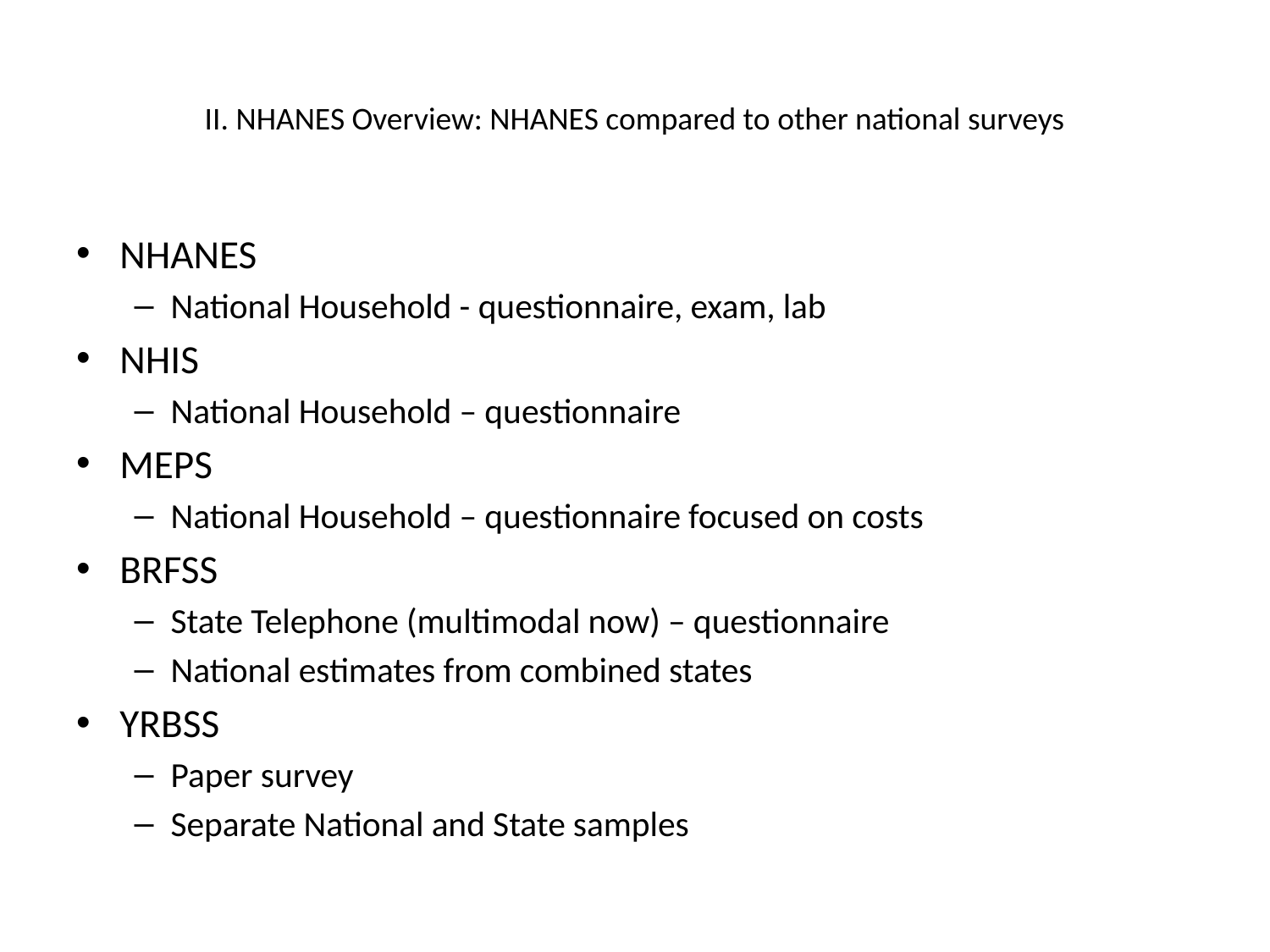

# II. NHANES Overview: NHANES compared to other national surveys
NHANES
National Household - questionnaire, exam, lab
NHIS
National Household – questionnaire
MEPS
National Household – questionnaire focused on costs
BRFSS
State Telephone (multimodal now) – questionnaire
National estimates from combined states
YRBSS
Paper survey
Separate National and State samples